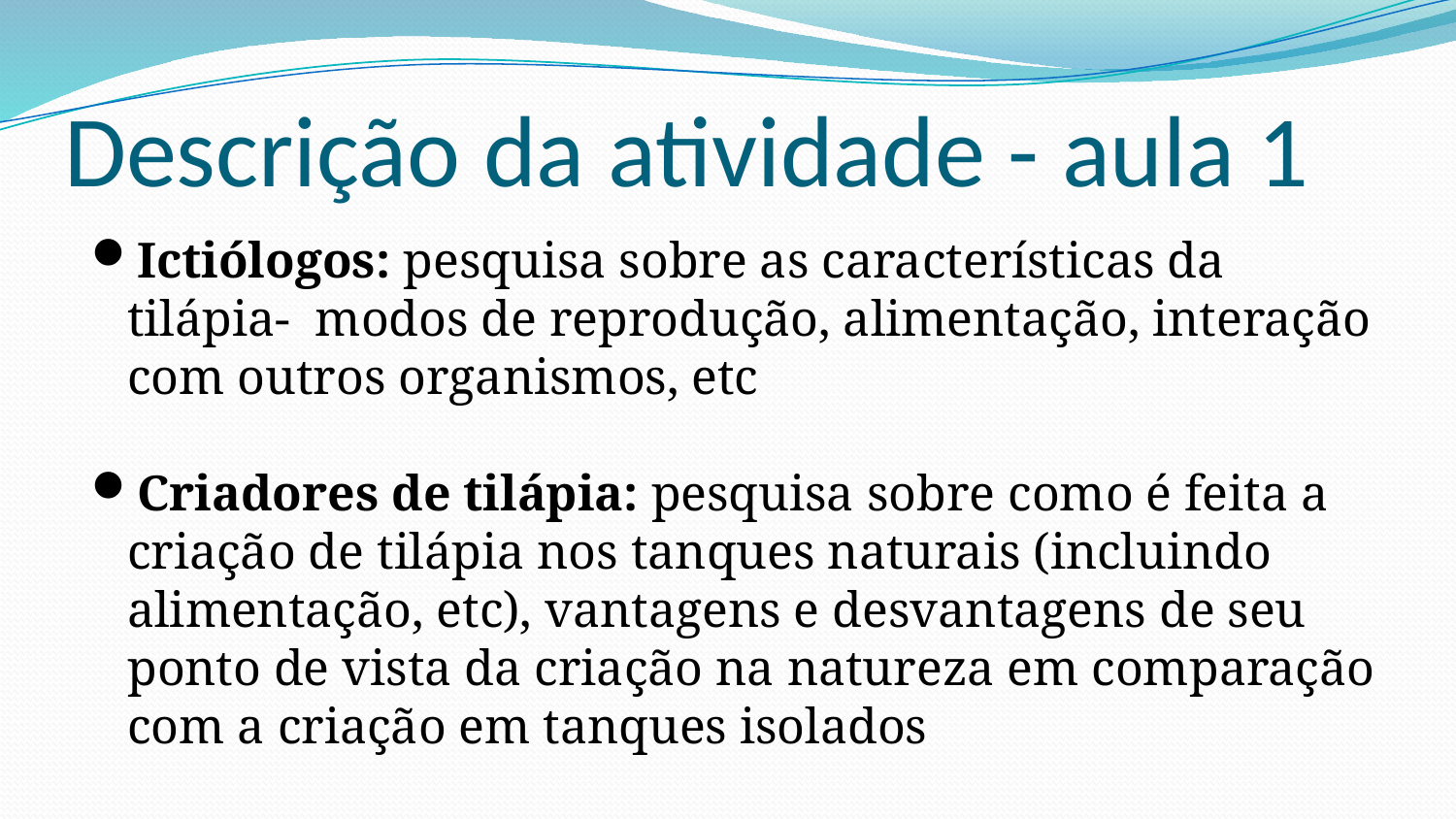

# Descrição da atividade - aula 1
Ictiólogos: pesquisa sobre as características da tilápia-  modos de reprodução, alimentação, interação com outros organismos, etc

Criadores de tilápia: pesquisa sobre como é feita a criação de tilápia nos tanques naturais (incluindo alimentação, etc), vantagens e desvantagens de seu ponto de vista da criação na natureza em comparação com a criação em tanques isolados